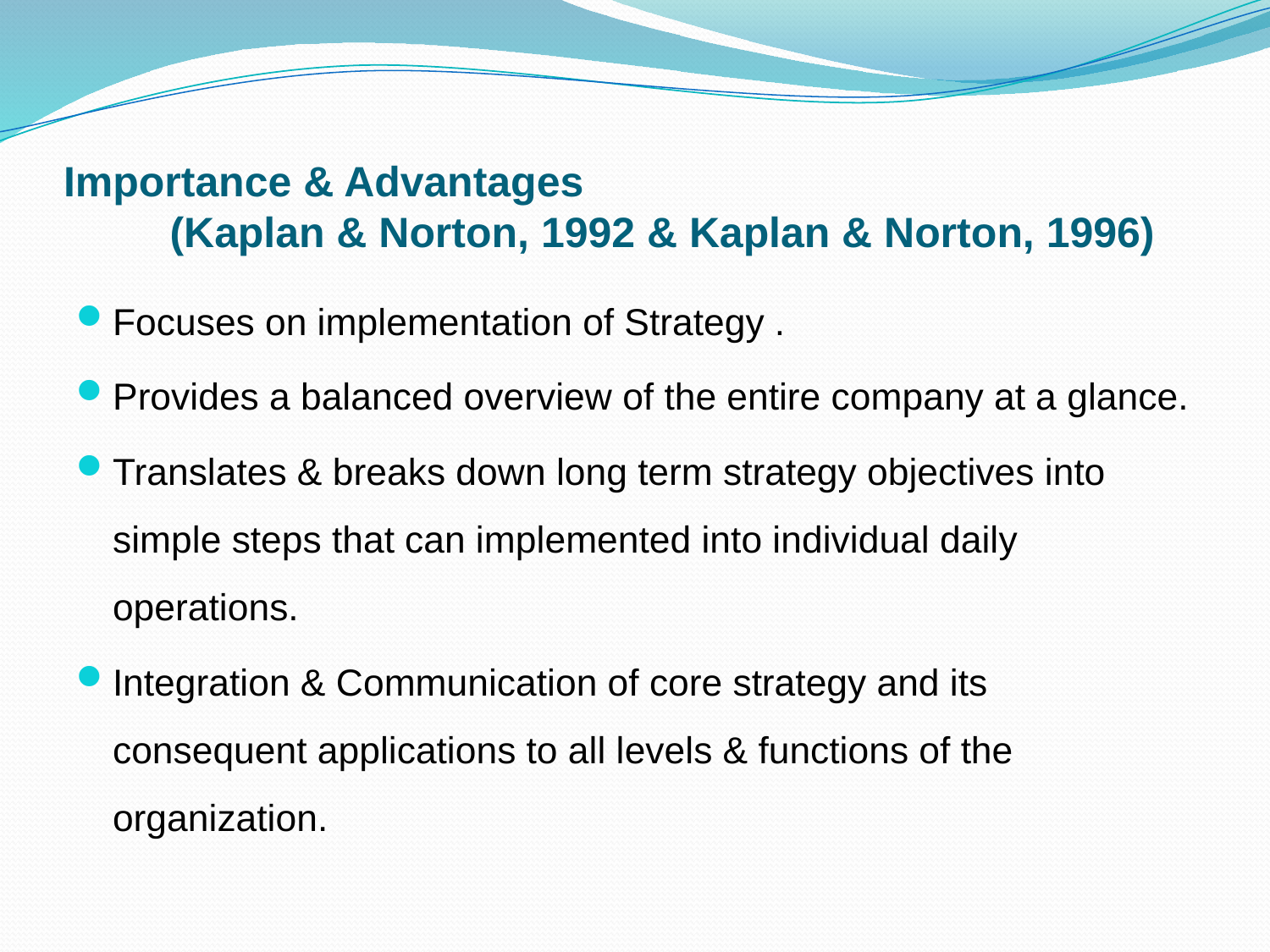

# Importance & Advantages                                                              (Kaplan & Norton, 1992 & Kaplan & Norton, 1996)
Focuses on implementation of Strategy .
Provides a balanced overview of the entire company at a glance.
Translates & breaks down long term strategy objectives into simple steps that can implemented into individual daily operations.
Integration & Communication of core strategy and its consequent applications to all levels & functions of the organization.